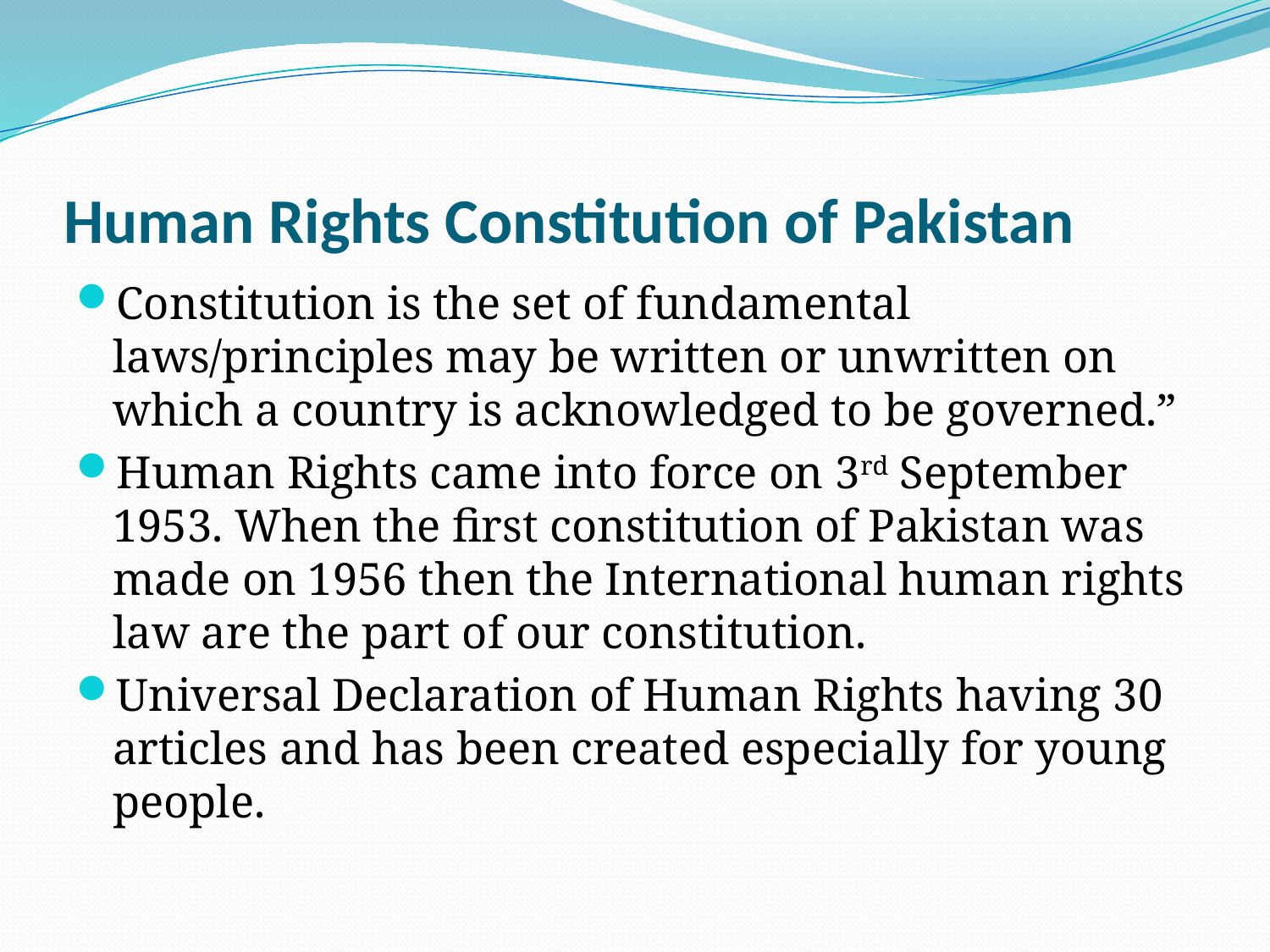

# Human Rights Constitution of Pakistan
Constitution is the set of fundamental laws/principles may be written or unwritten on which a country is acknowledged to be governed.”
Human Rights came into force on 3rd September 1953. When the first constitution of Pakistan was made on 1956 then the International human rights law are the part of our constitution.
Universal Declaration of Human Rights having 30 articles and has been created especially for young people.